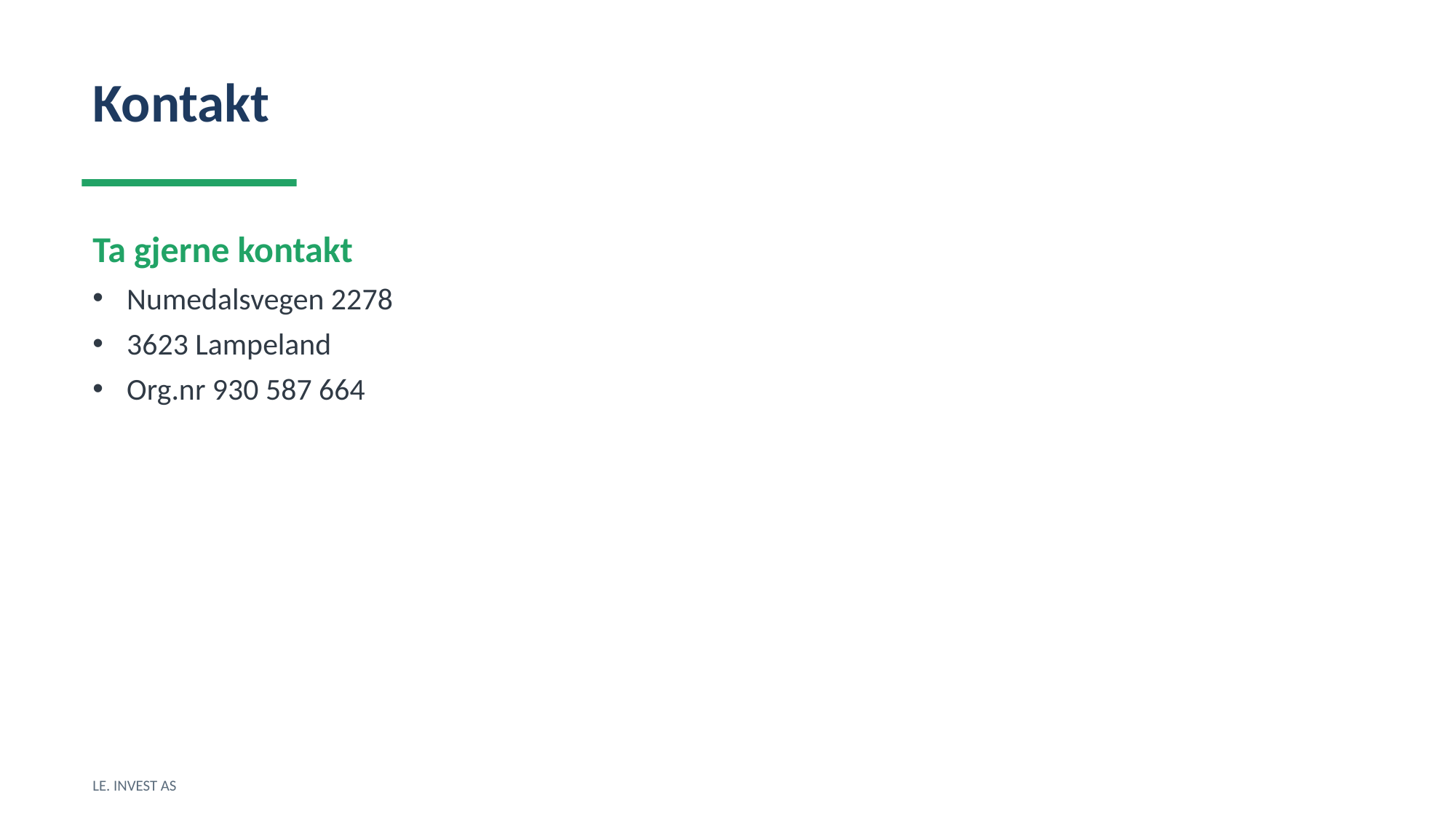

Kontakt

Ta gjerne kontakt
Numedalsvegen 2278
3623 Lampeland
Org.nr 930 587 664
LE. INVEST AS